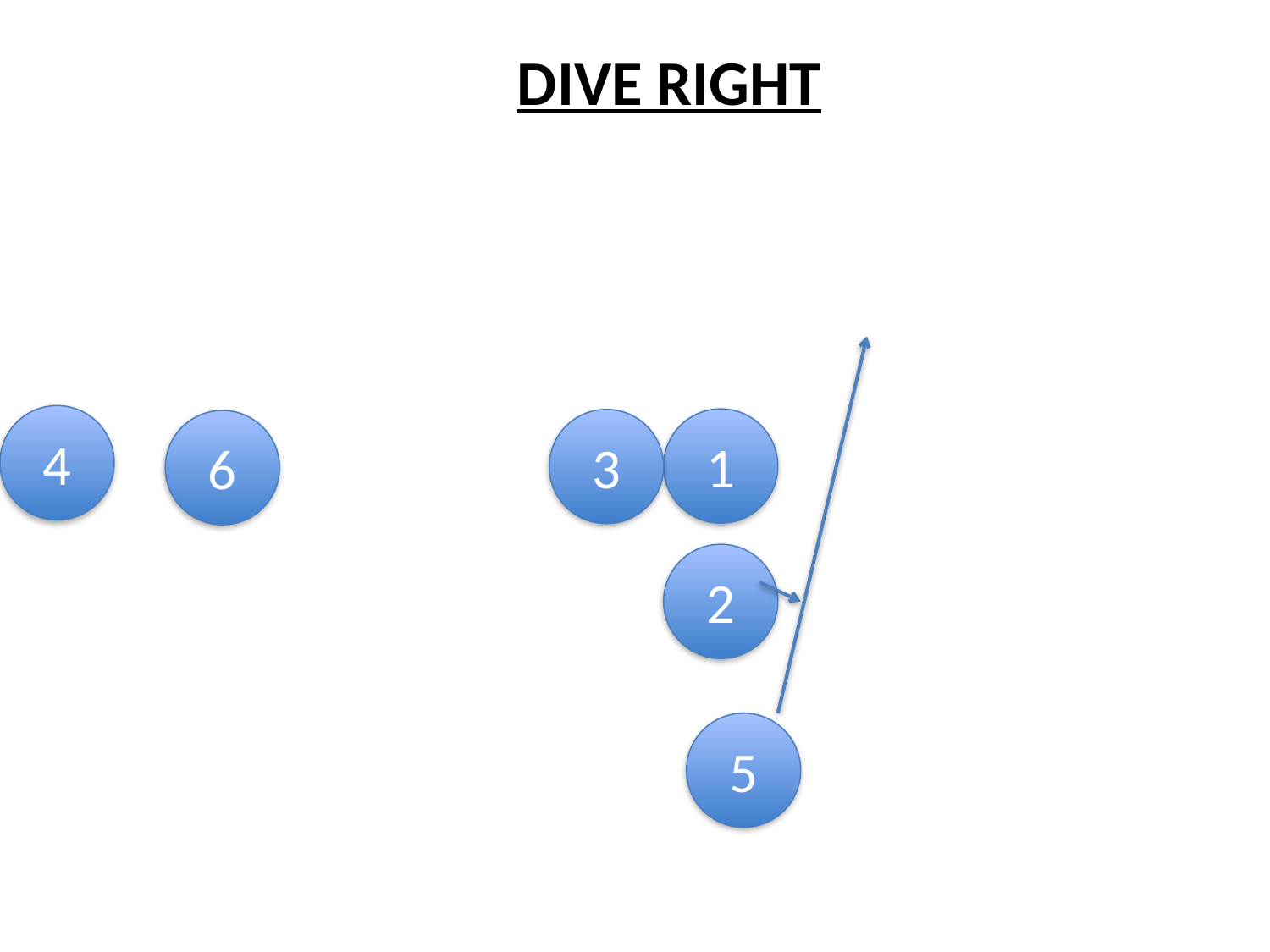

DIVE RIGHT
4
1
3
6
2
5